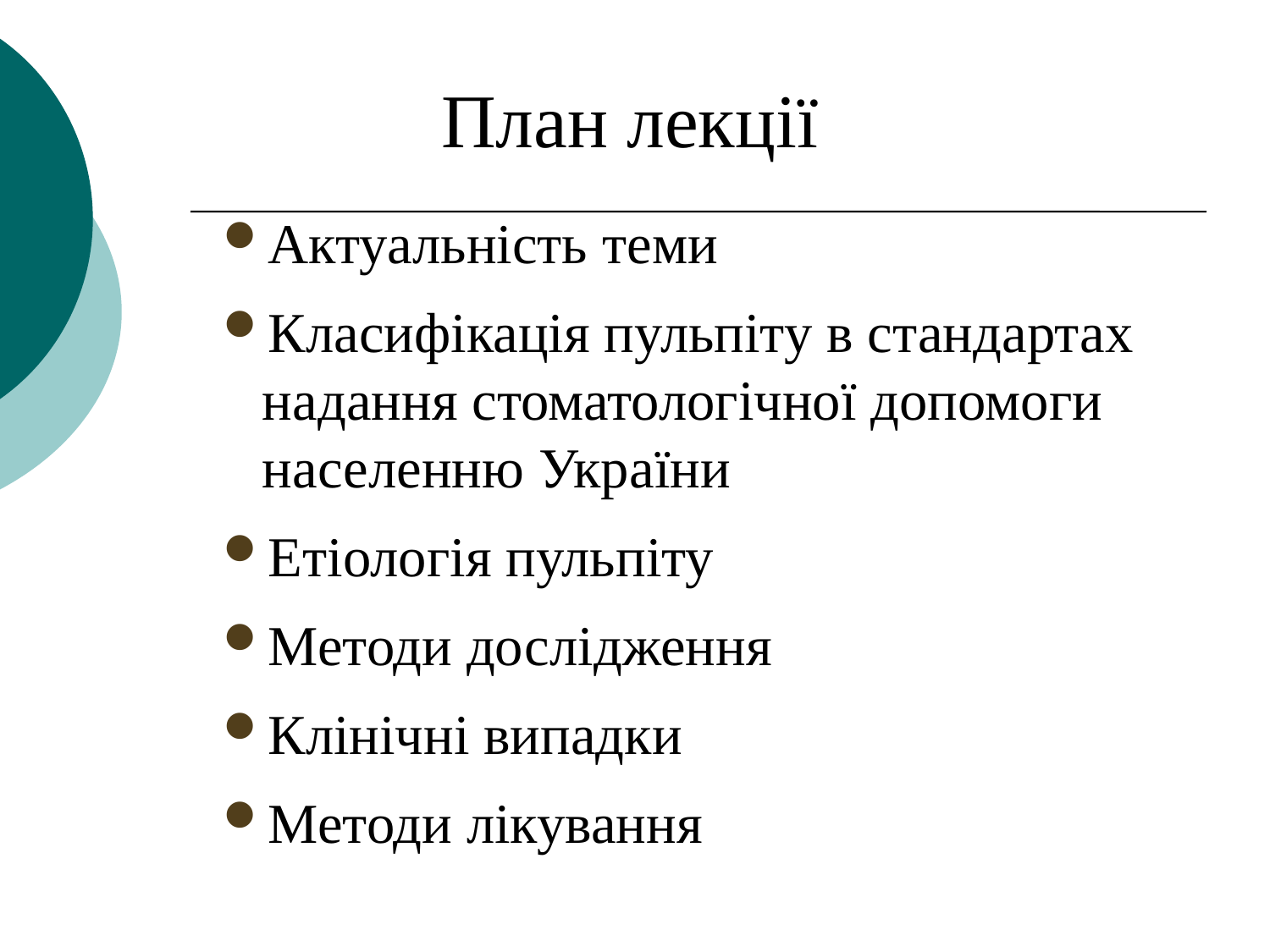

План лекції
Актуальність теми
Класифікація пульпіту в стандартах надання стоматологічної допомоги населенню України
Етіологія пульпіту
Методи дослідження
Клінічні випадки
Методи лікування